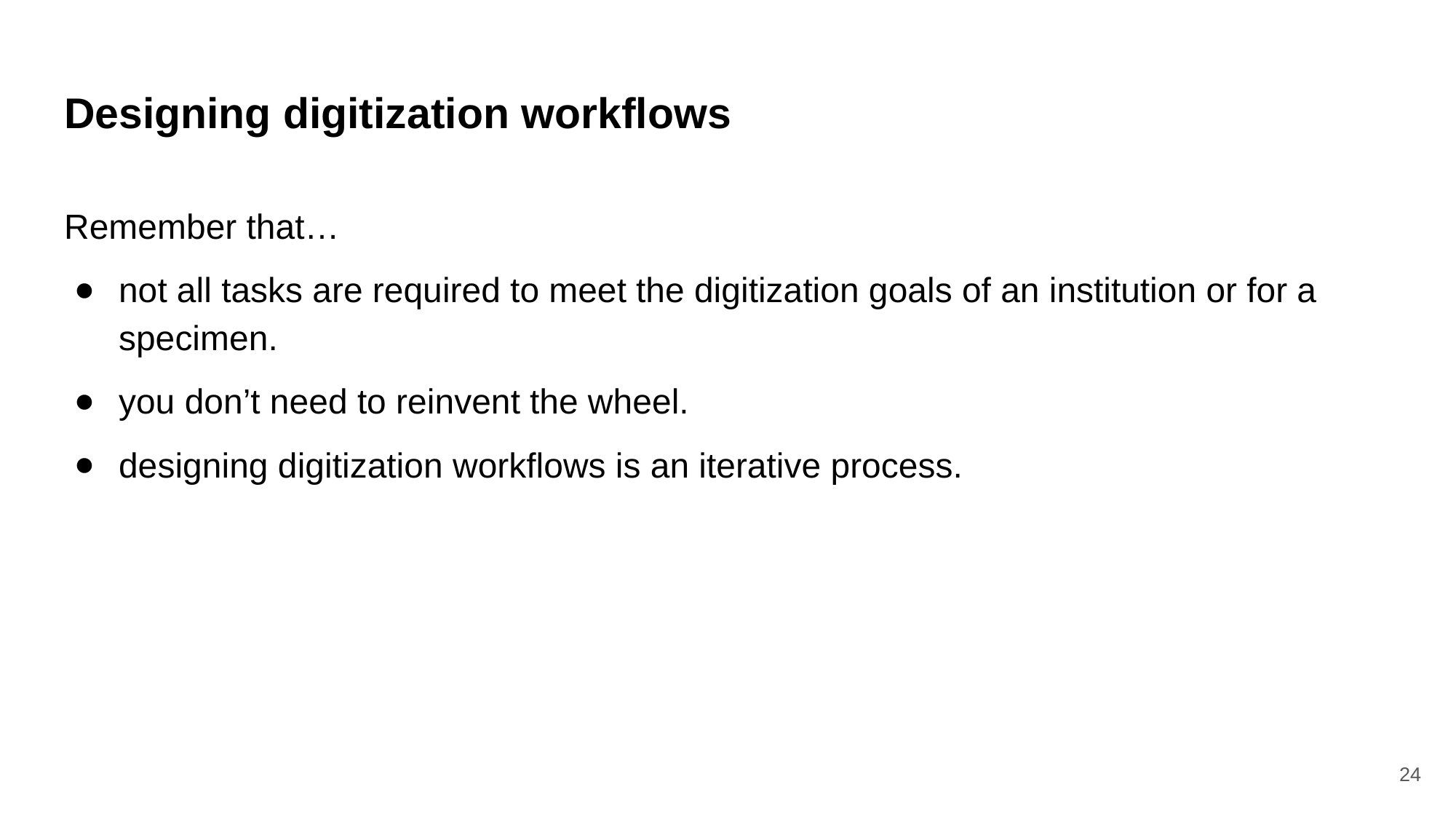

# Designing digitization workflows
Remember that…
not all tasks are required to meet the digitization goals of an institution or for a specimen.
you don’t need to reinvent the wheel.
designing digitization workflows is an iterative process.
24